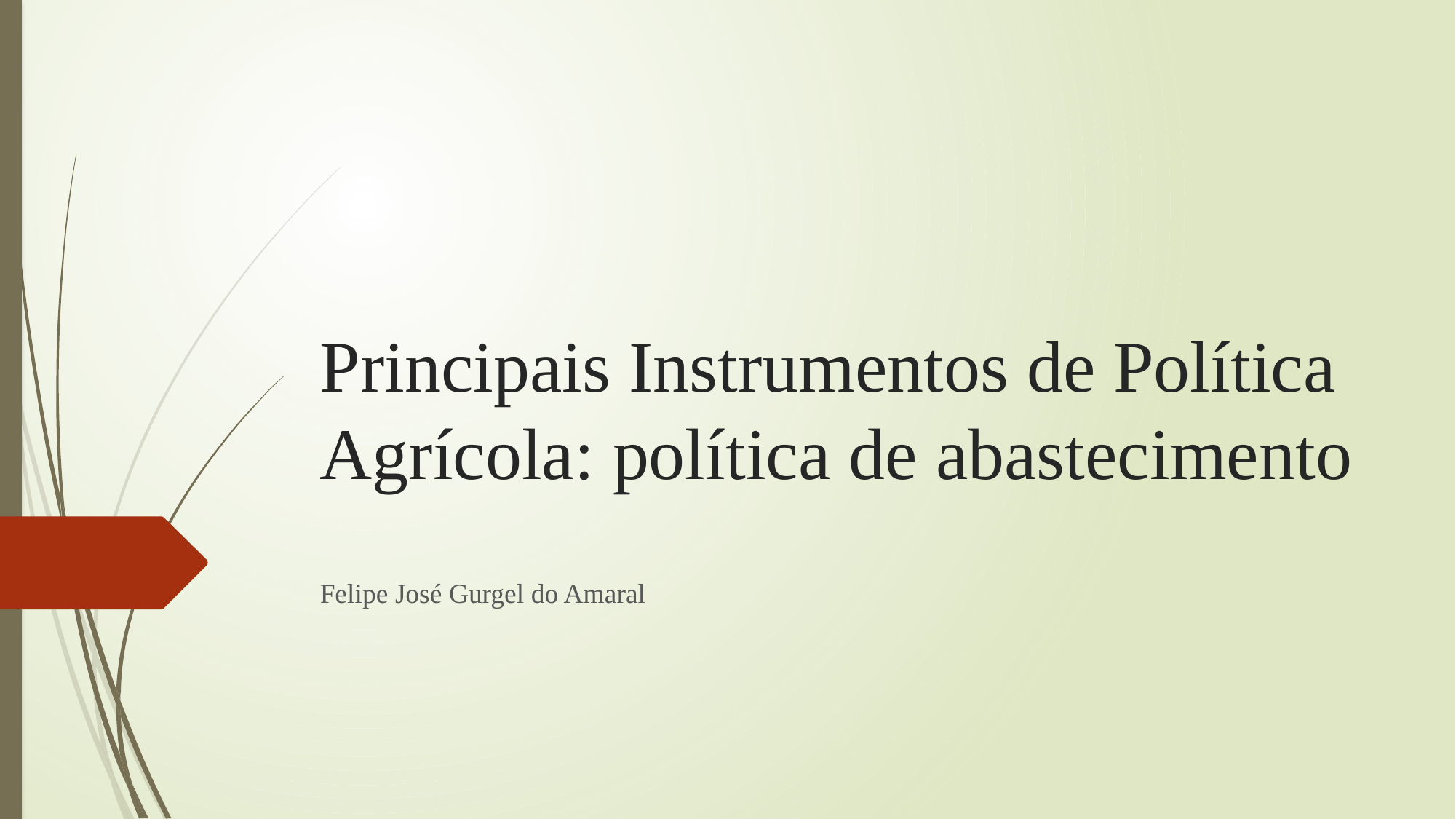

# Principais Instrumentos de Política Agrícola: política de abastecimento
Felipe José Gurgel do Amaral